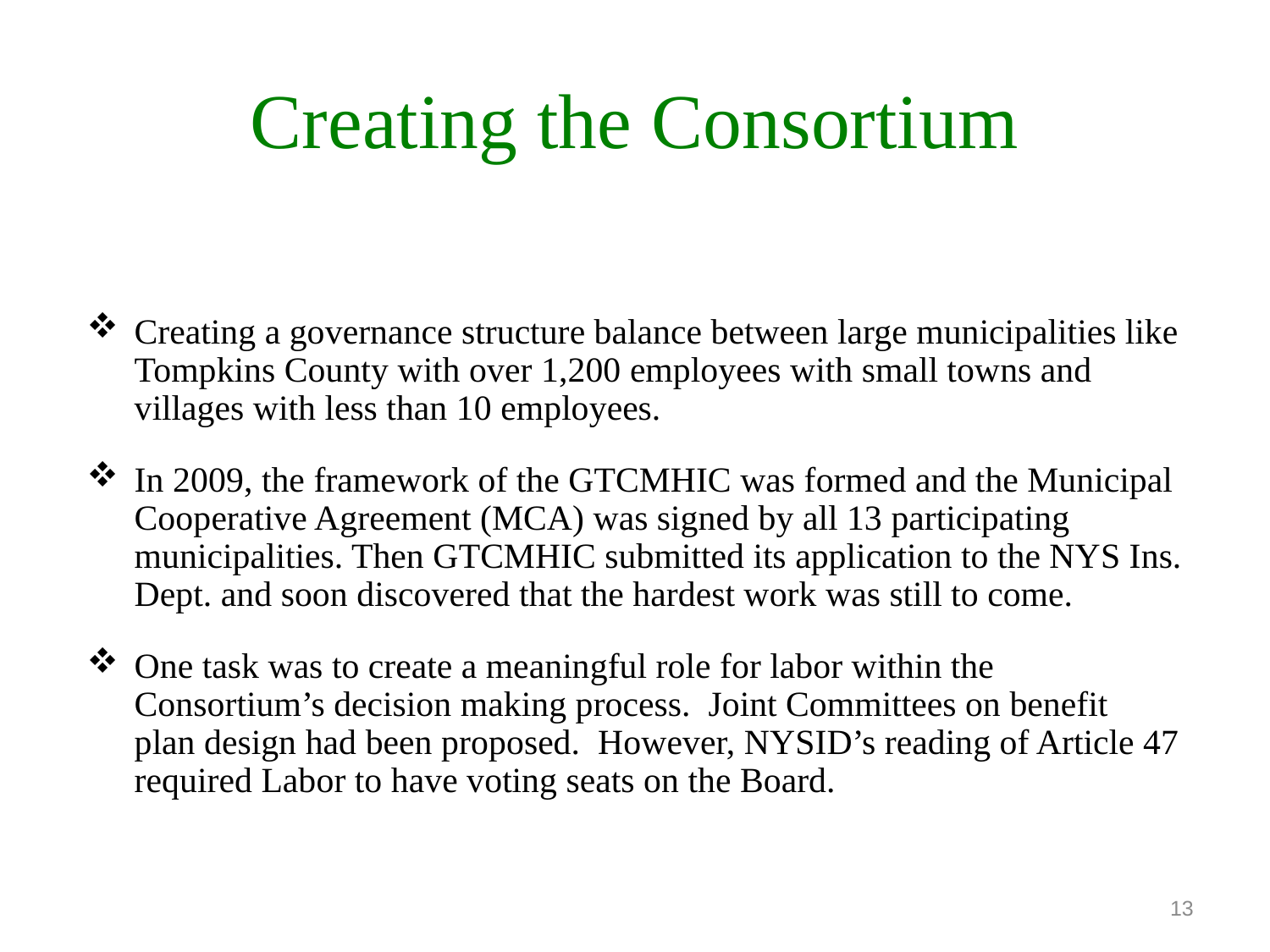

# Creating the Consortium
Creating a governance structure balance between large municipalities like Tompkins County with over 1,200 employees with small towns and villages with less than 10 employees.

In 2009, the framework of the GTCMHIC was formed and the Municipal Cooperative Agreement (MCA) was signed by all 13 participating municipalities. Then GTCMHIC submitted its application to the NYS Ins. Dept. and soon discovered that the hardest work was still to come.

One task was to create a meaningful role for labor within the Consortium’s decision making process.  Joint Committees on benefit  plan design had been proposed.  However, NYSID’s reading of Article 47 required Labor to have voting seats on the Board.

13